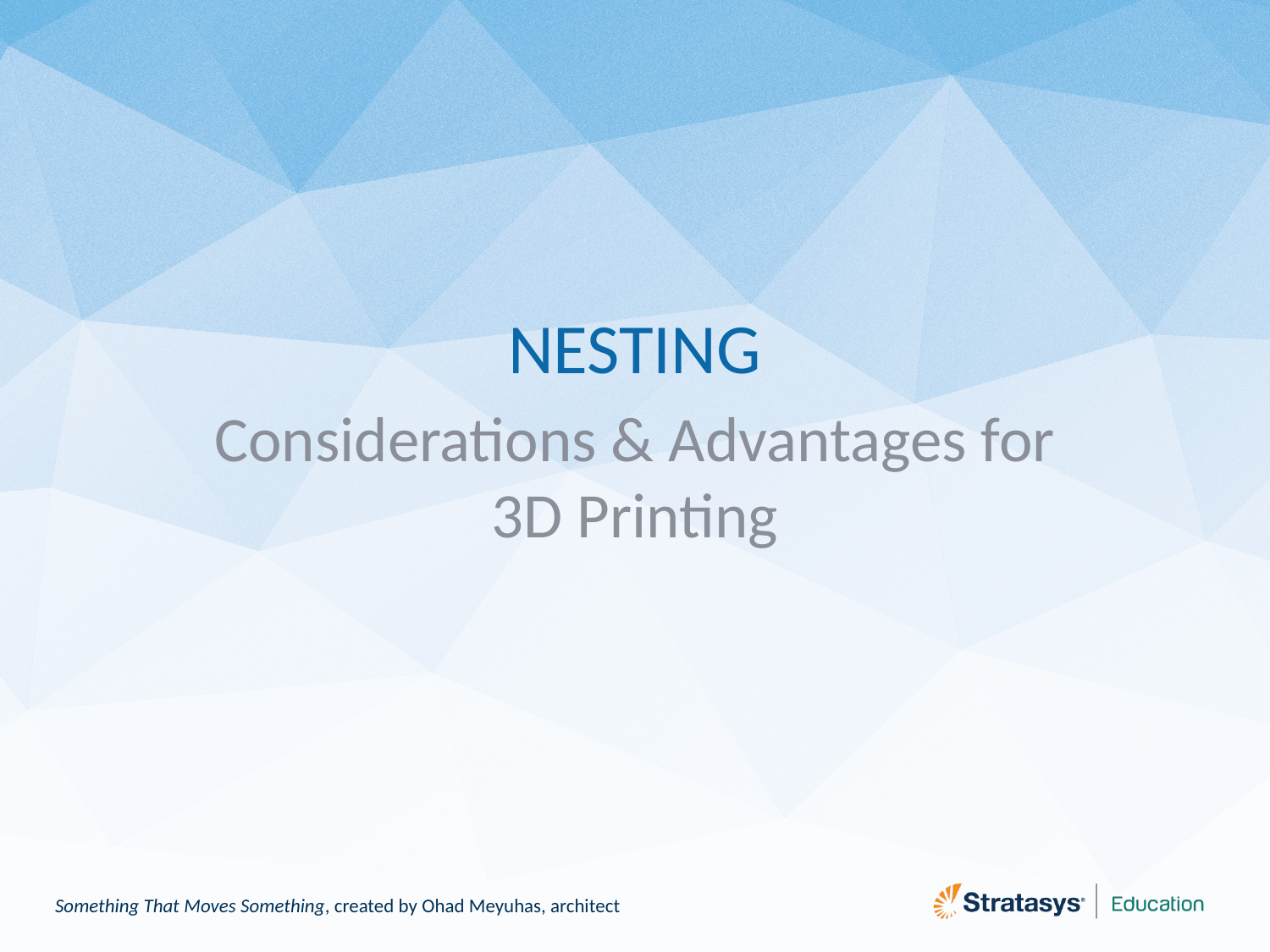

# NESTING
Considerations & Advantages for 3D Printing